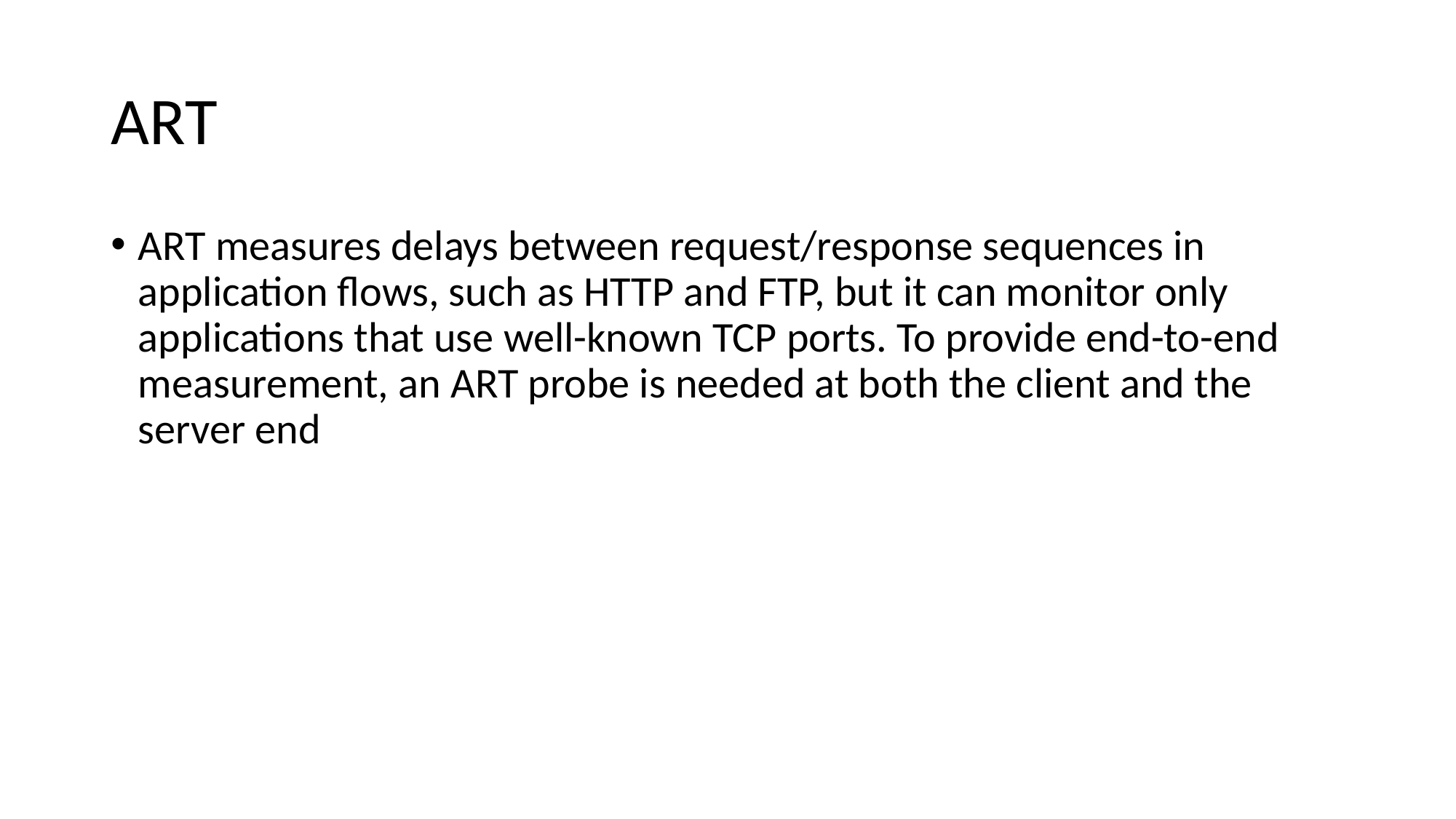

# ART
ART measures delays between request/response sequences in application flows, such as HTTP and FTP, but it can monitor only applications that use well-known TCP ports. To provide end-to-end measurement, an ART probe is needed at both the client and the server end